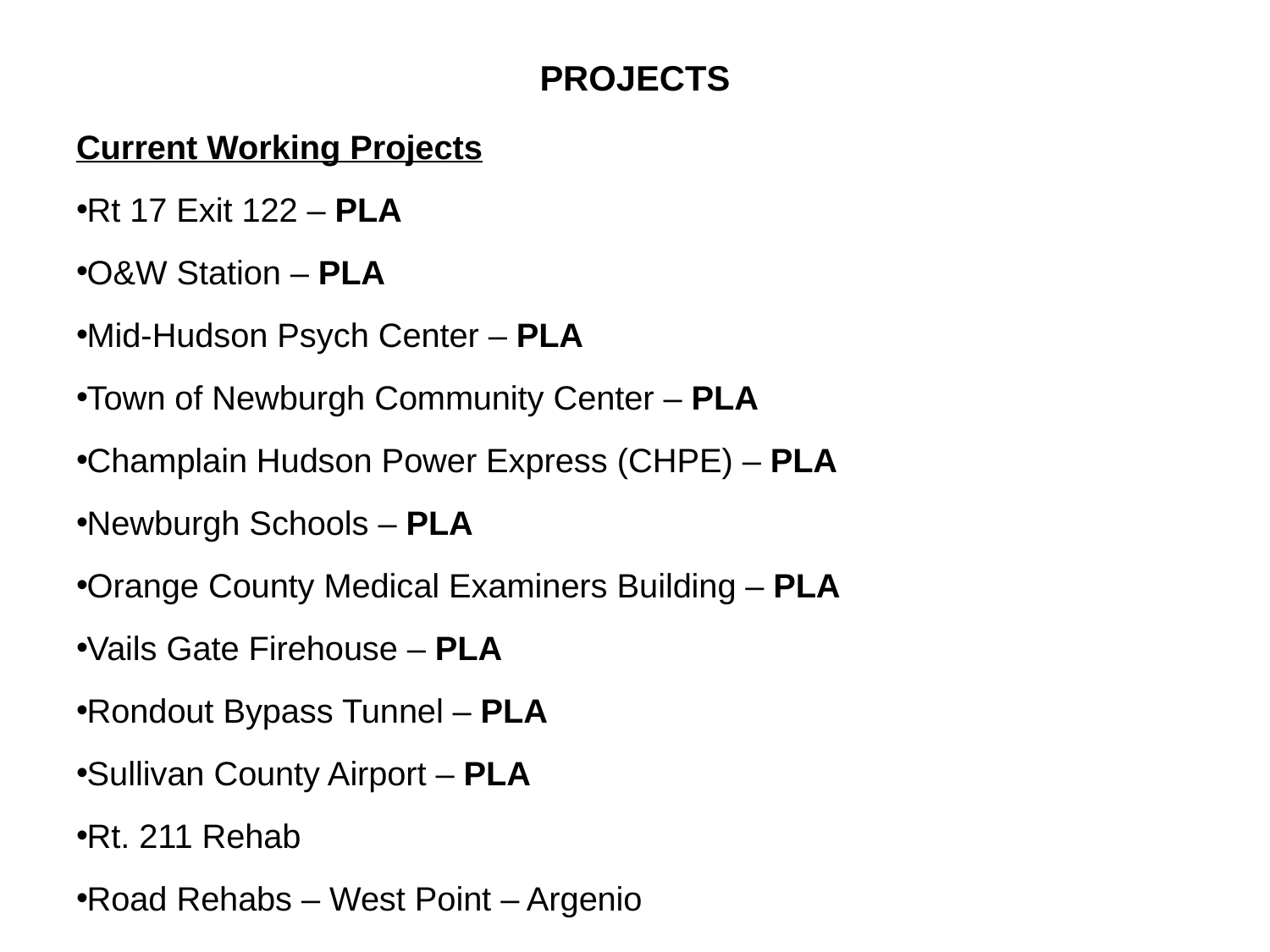

# PROJECTS
Current Working Projects
Rt 17 Exit 122 – PLA
O&W Station – PLA
Mid-Hudson Psych Center – PLA
Town of Newburgh Community Center – PLA
Champlain Hudson Power Express (CHPE) – PLA
Newburgh Schools – PLA
Orange County Medical Examiners Building – PLA
Vails Gate Firehouse – PLA
Rondout Bypass Tunnel – PLA
Sullivan County Airport – PLA
Rt. 211 Rehab
Road Rehabs – West Point – Argenio